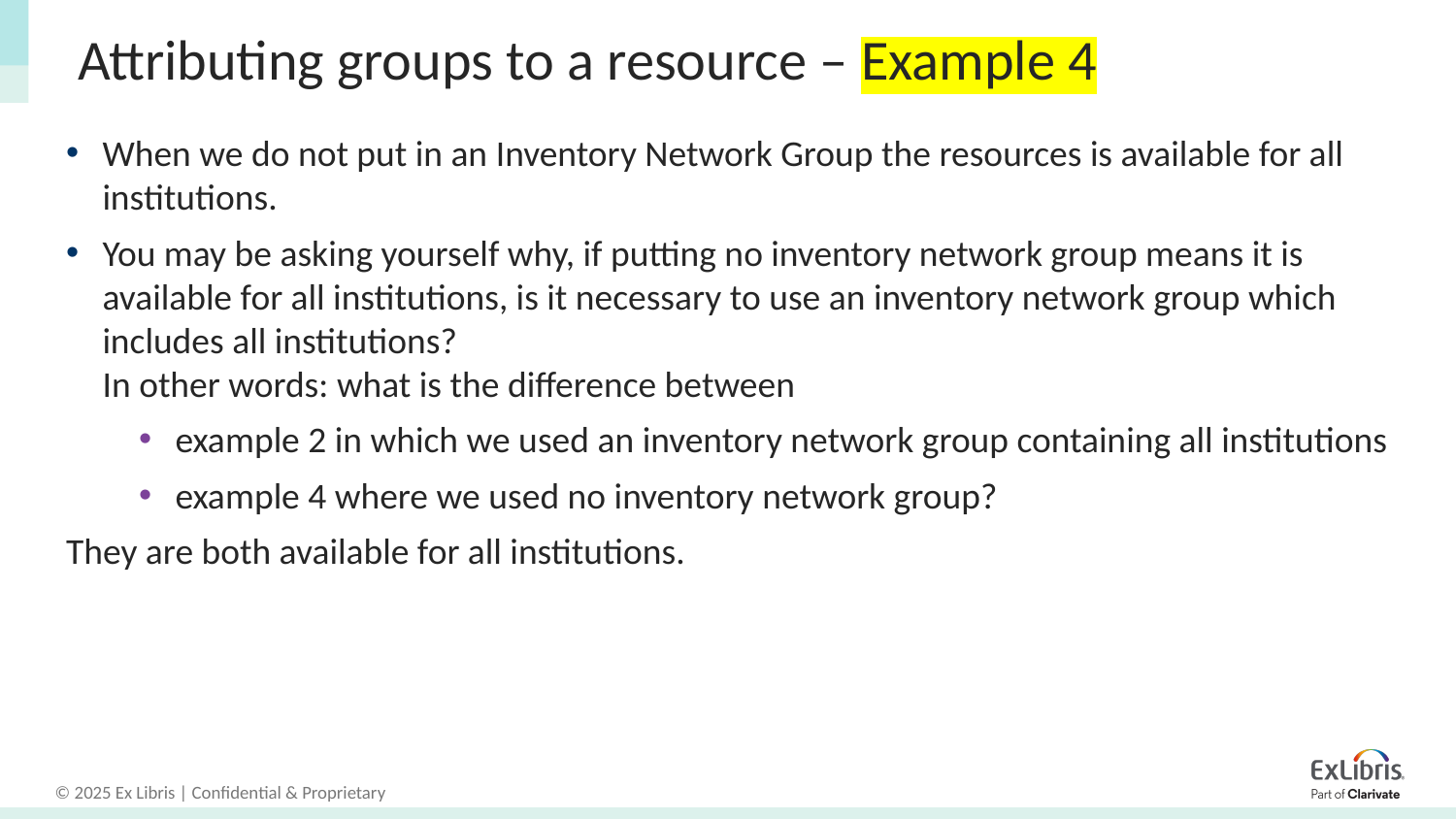

# Attributing groups to a resource – Example 4
When we do not put in an Inventory Network Group the resources is available for all institutions.
You may be asking yourself why, if putting no inventory network group means it is available for all institutions, is it necessary to use an inventory network group which includes all institutions?
In other words: what is the difference between
example 2 in which we used an inventory network group containing all institutions
example 4 where we used no inventory network group?
They are both available for all institutions.